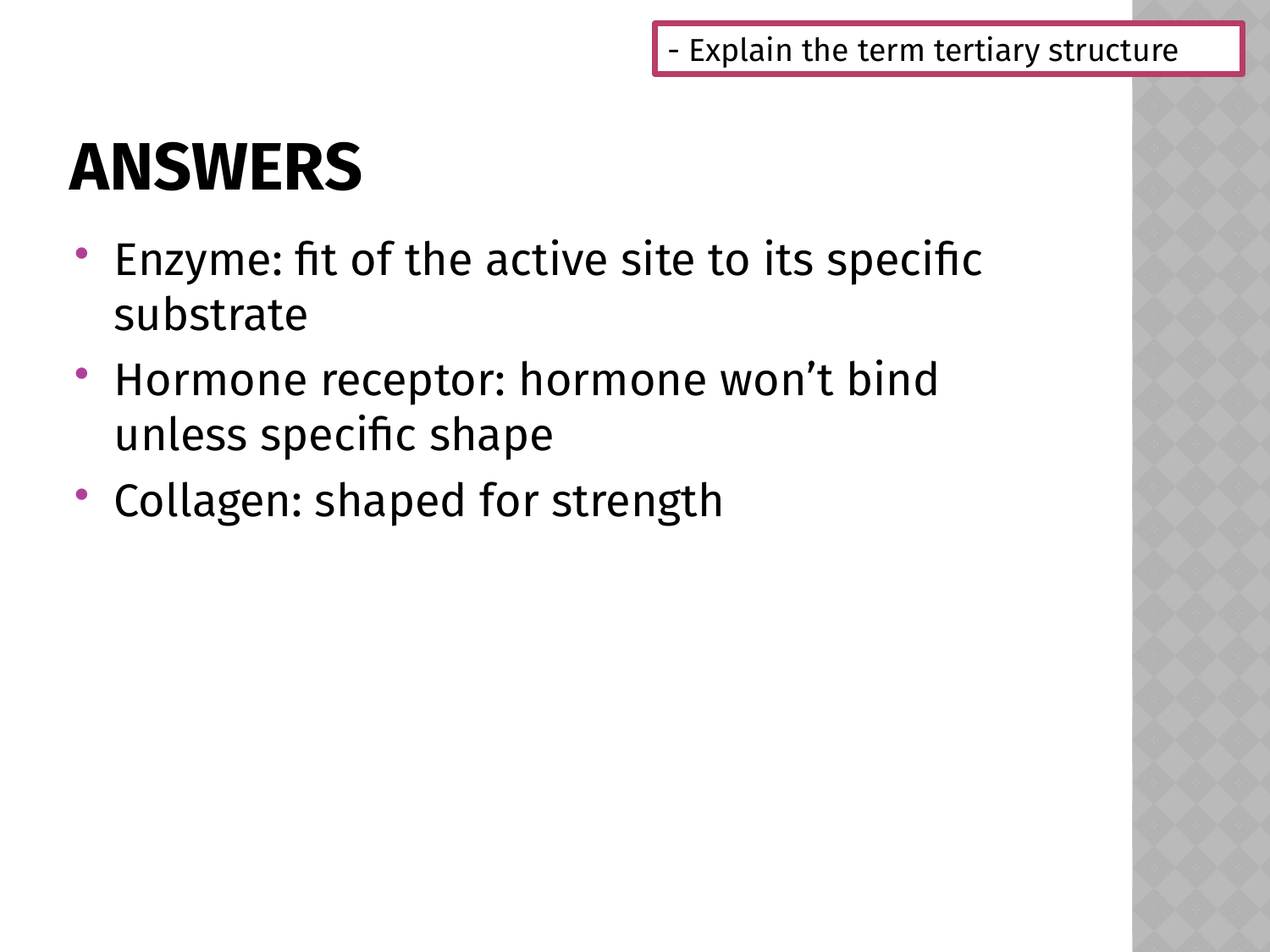

- Explain the term tertiary structure
# Answers
Enzyme: fit of the active site to its specific substrate
Hormone receptor: hormone won’t bind unless specific shape
Collagen: shaped for strength